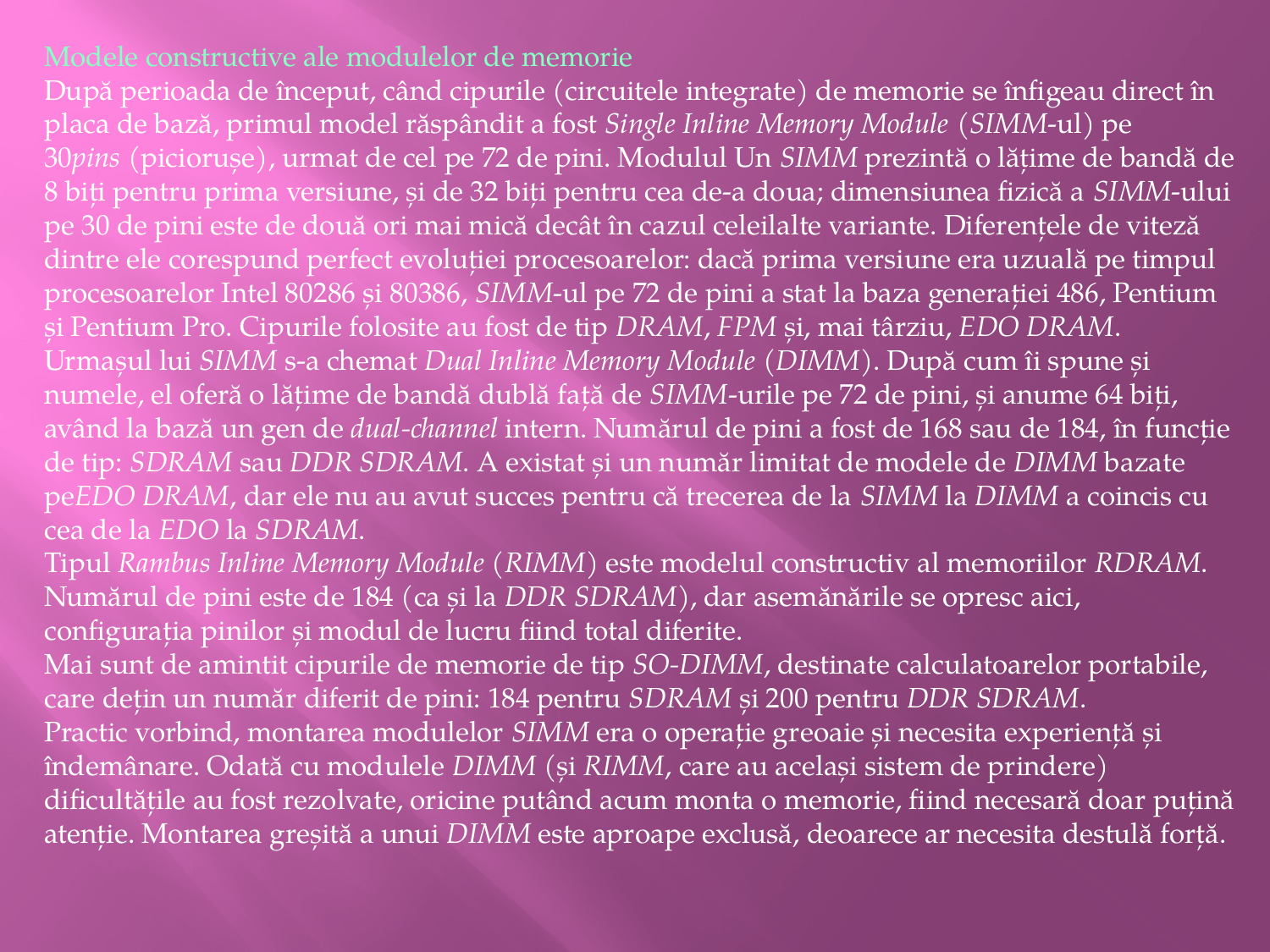

Modele constructive ale modulelor de memorie
După perioada de început, când cipurile (circuitele integrate) de memorie se înfigeau direct în placa de bază, primul model răspândit a fost Single Inline Memory Module (SIMM-ul) pe 30pins (piciorușe), urmat de cel pe 72 de pini. Modulul Un SIMM prezintă o lățime de bandă de 8 biți pentru prima versiune, și de 32 biți pentru cea de-a doua; dimensiunea fizică a SIMM-ului pe 30 de pini este de două ori mai mică decât în cazul celeilalte variante. Diferențele de viteză dintre ele corespund perfect evoluției procesoarelor: dacă prima versiune era uzuală pe timpul procesoarelor Intel 80286 și 80386, SIMM-ul pe 72 de pini a stat la baza generației 486, Pentium și Pentium Pro. Cipurile folosite au fost de tip DRAM, FPM și, mai târziu, EDO DRAM.
Urmașul lui SIMM s-a chemat Dual Inline Memory Module (DIMM). După cum îi spune și numele, el oferă o lățime de bandă dublă față de SIMM-urile pe 72 de pini, și anume 64 biți, având la bază un gen de dual-channel intern. Numărul de pini a fost de 168 sau de 184, în funcție de tip: SDRAM sau DDR SDRAM. A existat și un număr limitat de modele de DIMM bazate peEDO DRAM, dar ele nu au avut succes pentru că trecerea de la SIMM la DIMM a coincis cu cea de la EDO la SDRAM.
Tipul Rambus Inline Memory Module (RIMM) este modelul constructiv al memoriilor RDRAM. Numărul de pini este de 184 (ca și la DDR SDRAM), dar asemănările se opresc aici, configurația pinilor și modul de lucru fiind total diferite.
Mai sunt de amintit cipurile de memorie de tip SO-DIMM, destinate calculatoarelor portabile, care dețin un număr diferit de pini: 184 pentru SDRAM și 200 pentru DDR SDRAM.
Practic vorbind, montarea modulelor SIMM era o operație greoaie și necesita experiență și îndemânare. Odată cu modulele DIMM (și RIMM, care au același sistem de prindere) dificultățile au fost rezolvate, oricine putând acum monta o memorie, fiind necesară doar puțină atenție. Montarea greșită a unui DIMM este aproape exclusă, deoarece ar necesita destulă forță.